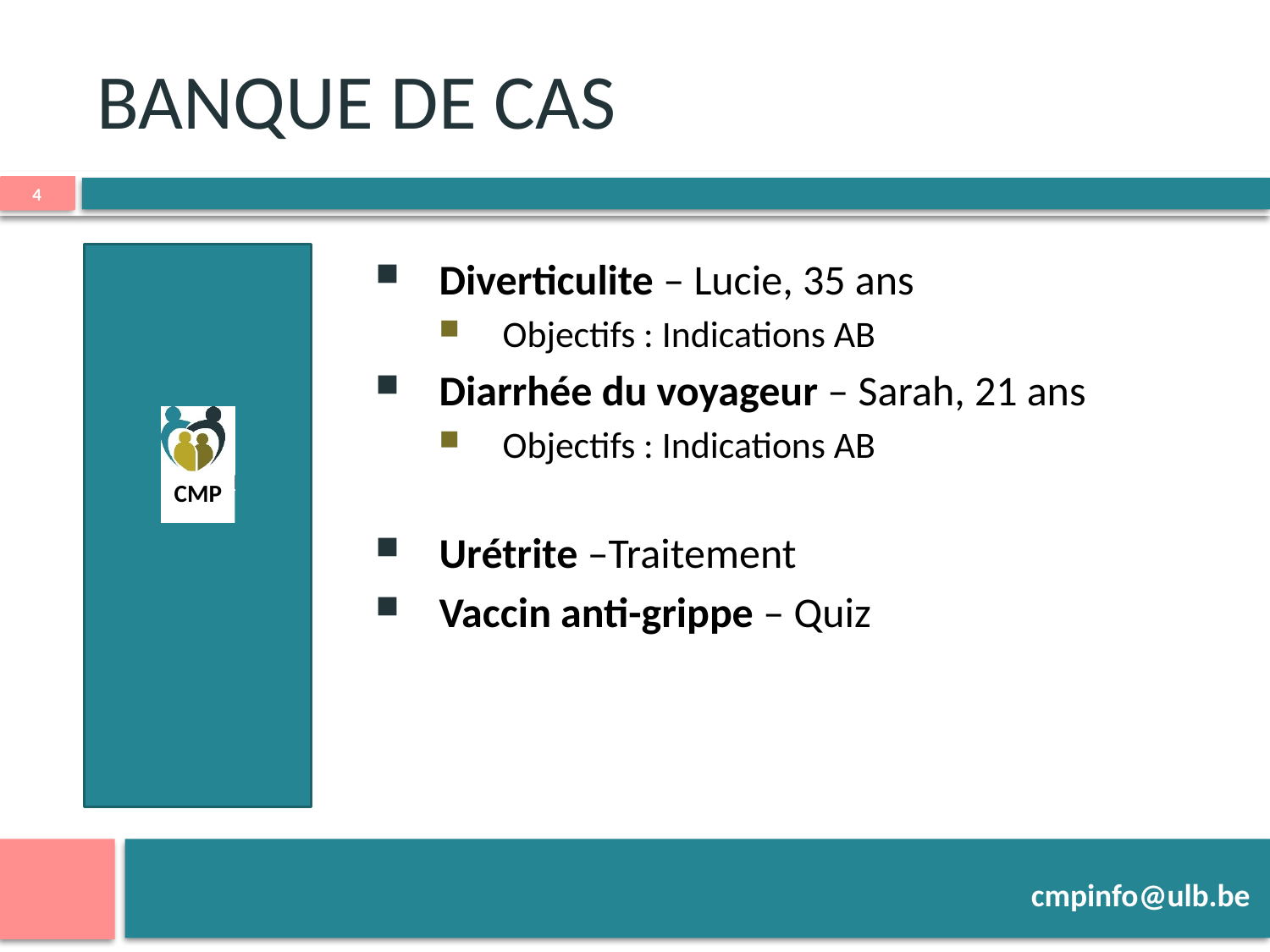

# BANQUE DE CAS
4
Diverticulite – Lucie, 35 ans
Objectifs : Indications AB
Diarrhée du voyageur – Sarah, 21 ans
Objectifs : Indications AB

Urétrite –Traitement
Vaccin anti-grippe – Quiz